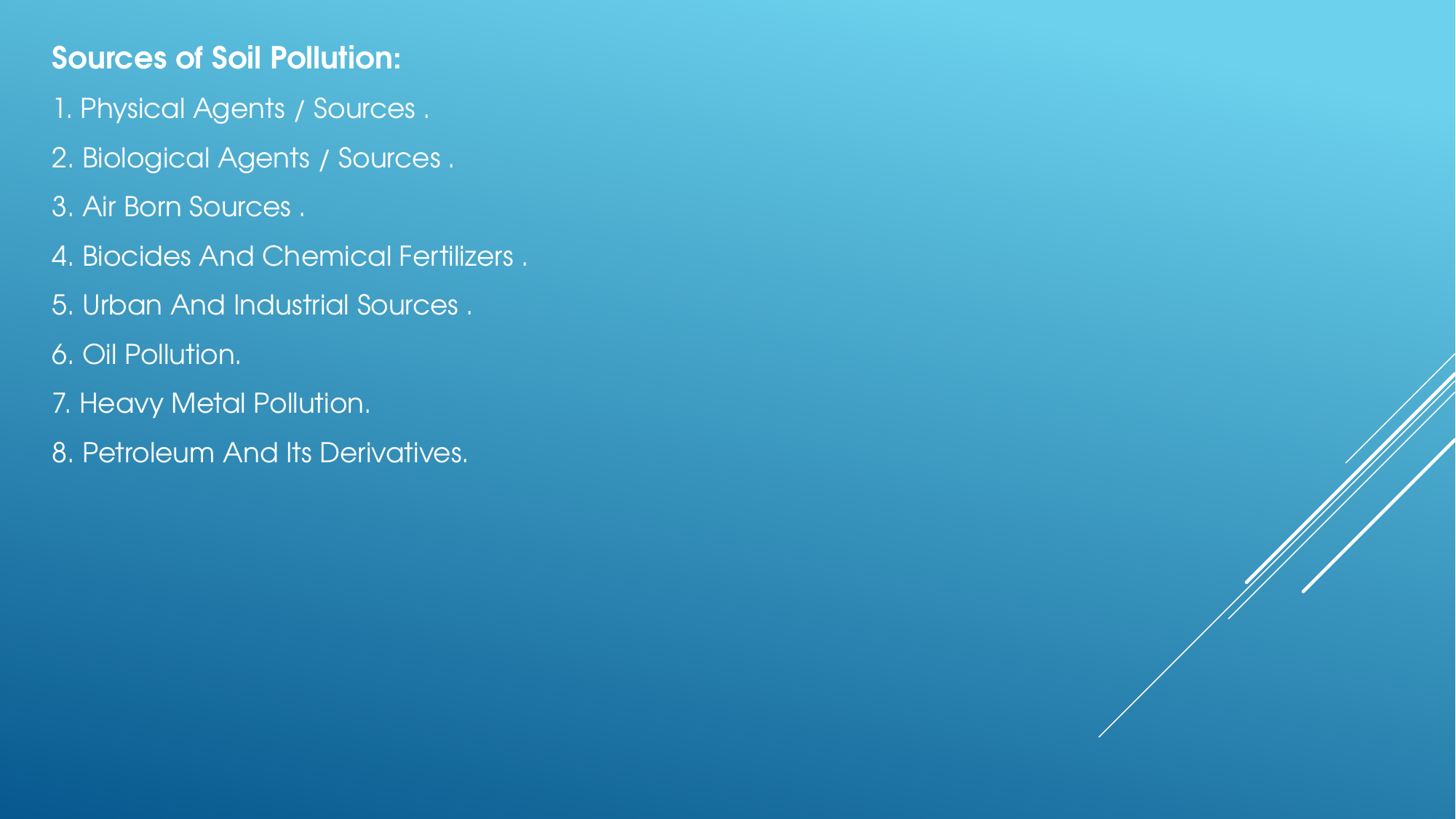

Sources of Soil Pollution:
1. Physical Agents / Sources .
2. Biological Agents / Sources .
3. Air Born Sources .
4. Biocides And Chemical Fertilizers .
5. Urban And Industrial Sources .
6. Oil Pollution.
7. Heavy Metal Pollution.
8. Petroleum And Its Derivatives.